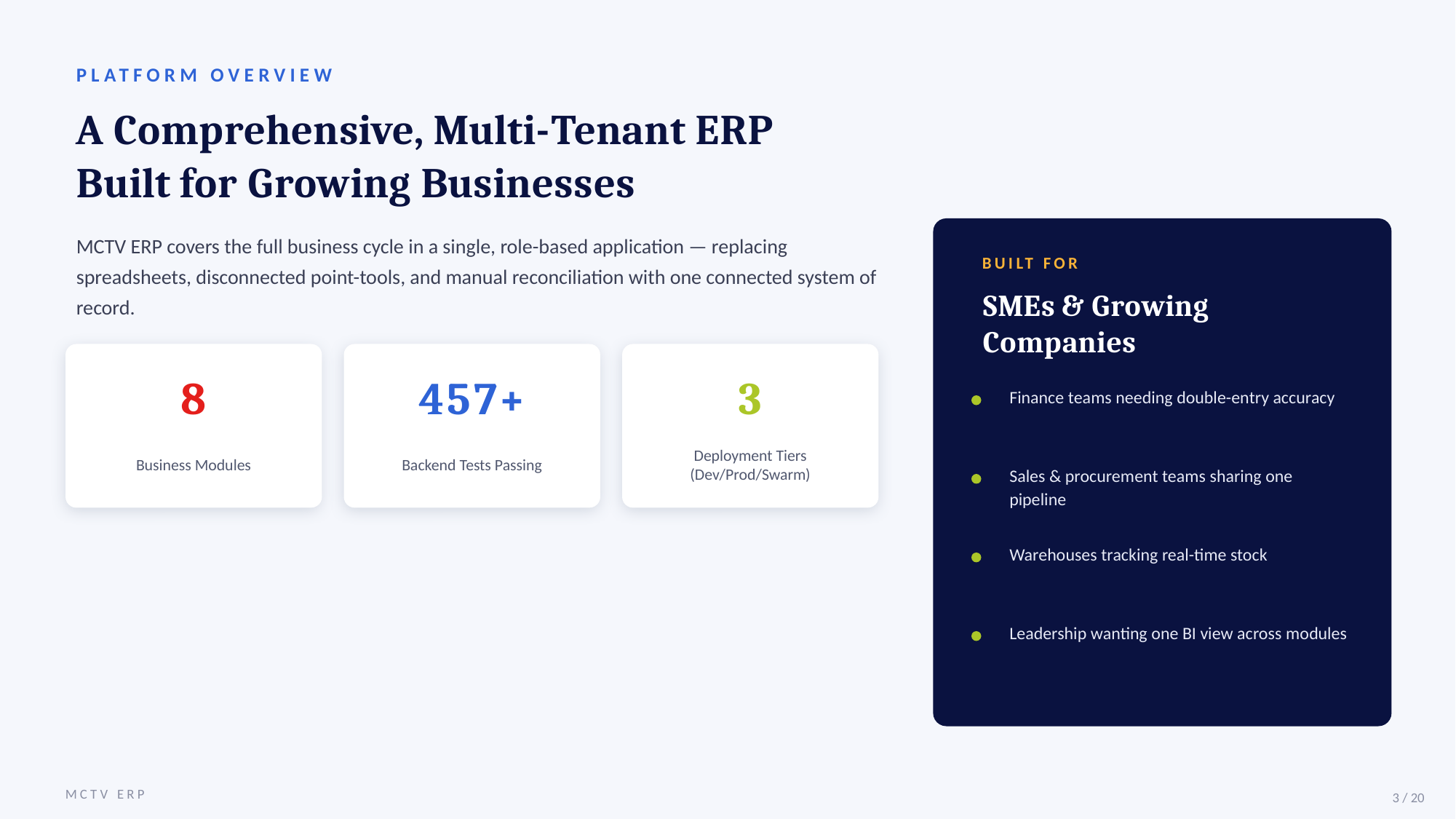

PLATFORM OVERVIEW
A Comprehensive, Multi-Tenant ERP
Built for Growing Businesses

MCTV ERP covers the full business cycle in a single, role-based application — replacing spreadsheets, disconnected point-tools, and manual reconciliation with one connected system of record.
BUILT FOR
SMEs & Growing
Companies

8
457+
3
Finance teams needing double-entry accuracy

Business Modules
Backend Tests Passing
Deployment Tiers (Dev/Prod/Swarm)
Sales & procurement teams sharing one pipeline

Warehouses tracking real-time stock

Leadership wanting one BI view across modules

MCTV ERP
3 / 20